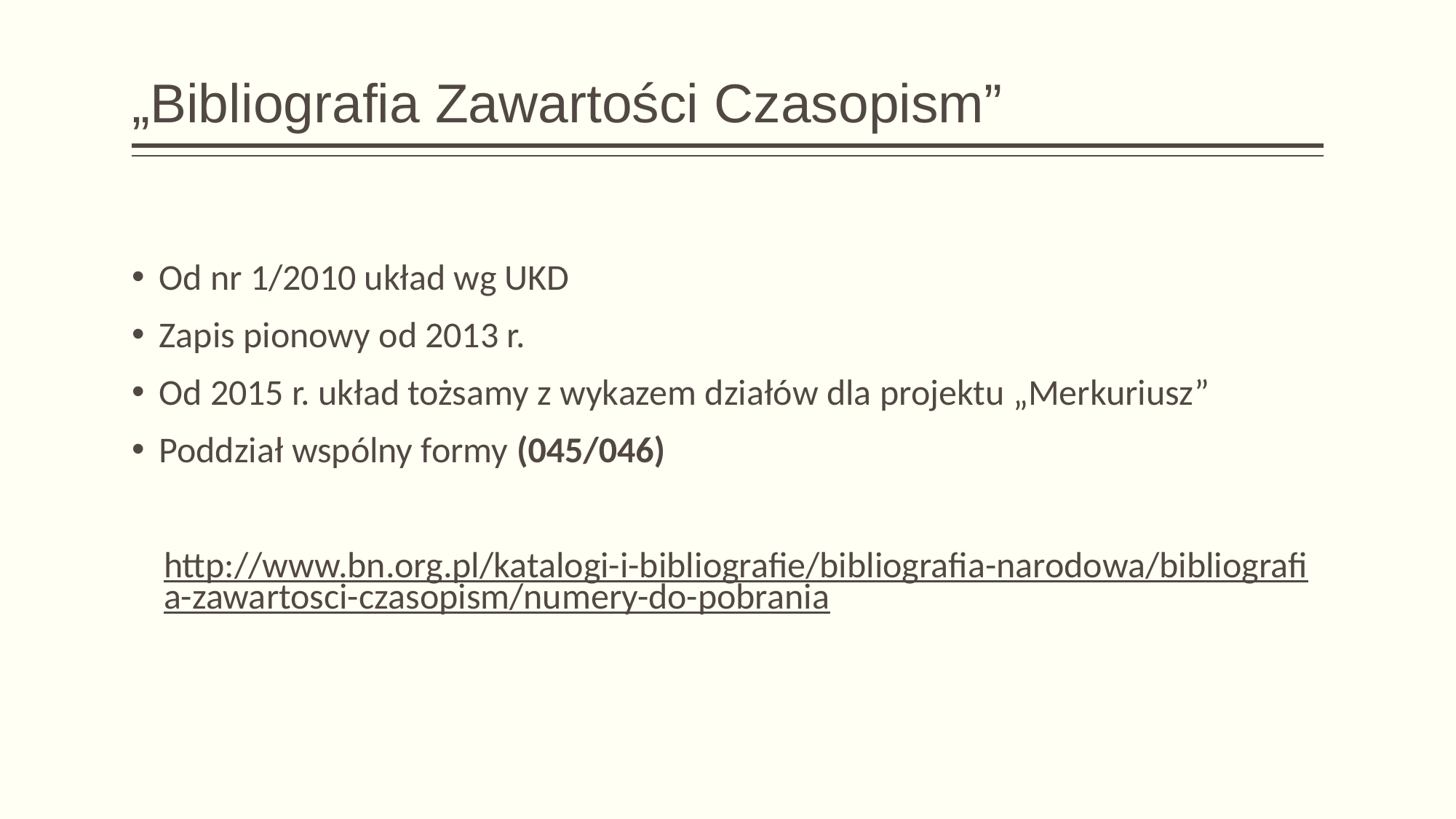

# „Bibliografia Zawartości Czasopism”

Od nr 1/2010 układ wg UKD
Zapis pionowy od 2013 r.
Od 2015 r. układ tożsamy z wykazem działów dla projektu „Merkuriusz”
Poddział wspólny formy (045/046)

http://www.bn.org.pl/katalogi-i-bibliografie/bibliografia-narodowa/bibliografia-zawartosci-czasopism/numery-do-pobrania